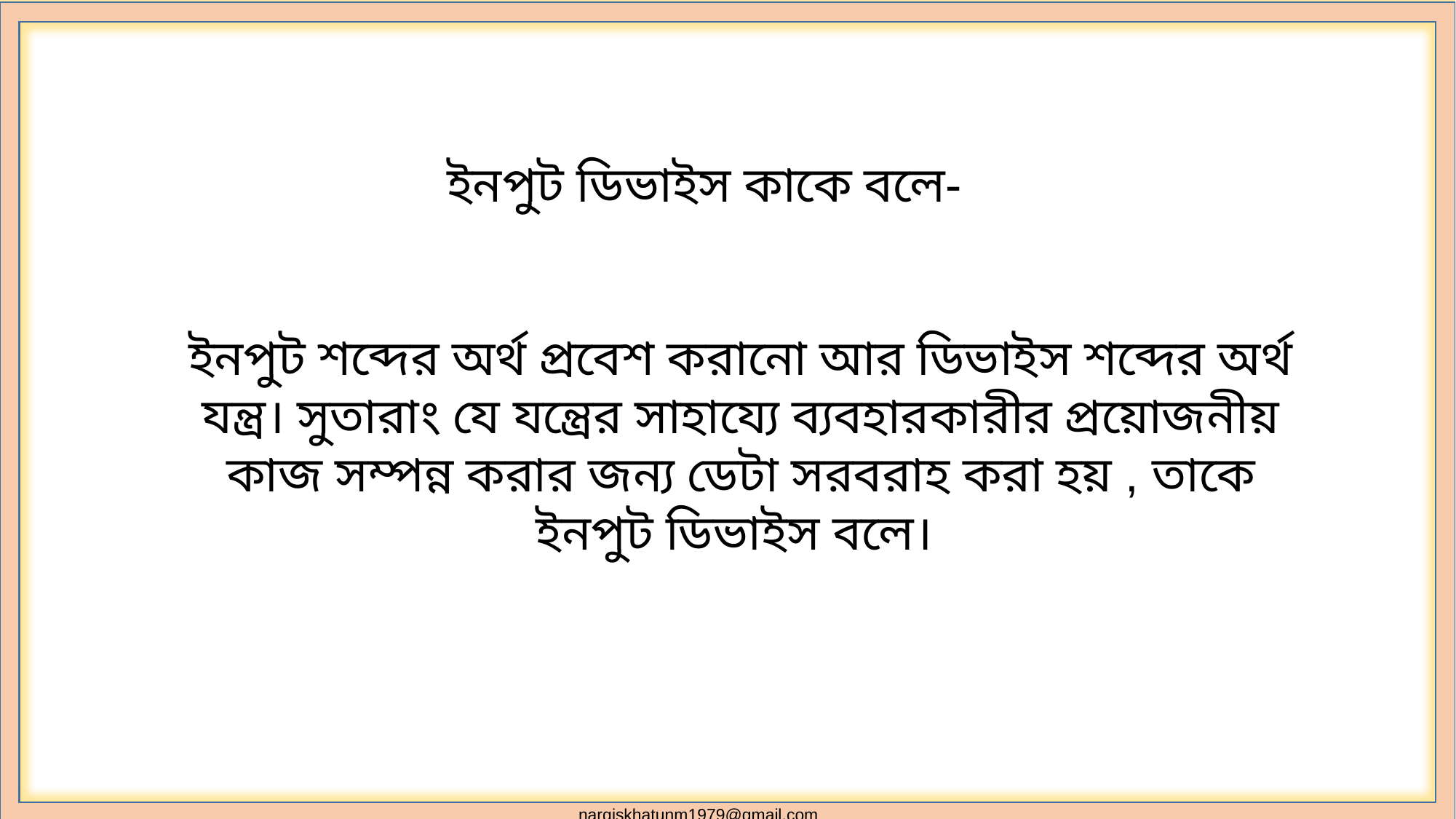

ইনপুট ডিভাইস কাকে বলে-
ইনপুট শব্দের অর্থ প্রবেশ করানো আর ডিভাইস শব্দের অর্থ যন্ত্র। সুতারাং যে যন্ত্রের সাহায্যে ব্যবহারকারীর প্রয়োজনীয় কাজ সম্পন্ন করার জন্য ডেটা সরবরাহ করা হয় , তাকে ইনপুট ডিভাইস বলে।